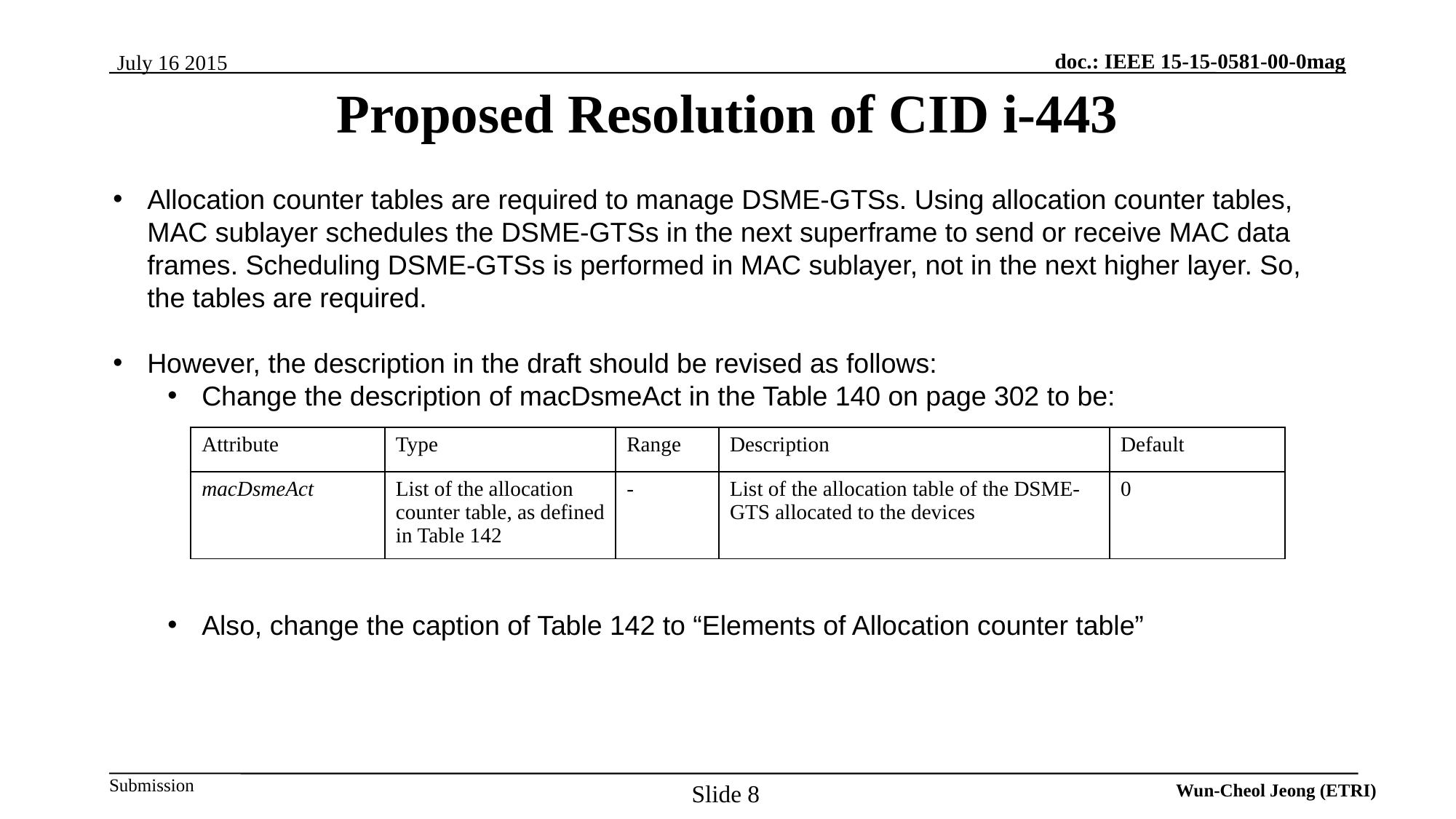

Proposed Resolution of CID i-443
Allocation counter tables are required to manage DSME-GTSs. Using allocation counter tables, MAC sublayer schedules the DSME-GTSs in the next superframe to send or receive MAC data frames. Scheduling DSME-GTSs is performed in MAC sublayer, not in the next higher layer. So, the tables are required.

However, the description in the draft should be revised as follows:
Change the description of macDsmeAct in the Table 140 on page 302 to be:

Also, change the caption of Table 142 to “Elements of Allocation counter table”
| Attribute | Type | Range | Description | Default |
| --- | --- | --- | --- | --- |
| macDsmeAct | List of the allocation counter table, as defined in Table 142 | - | List of the allocation table of the DSME-GTS allocated to the devices | 0 |
Slide 8